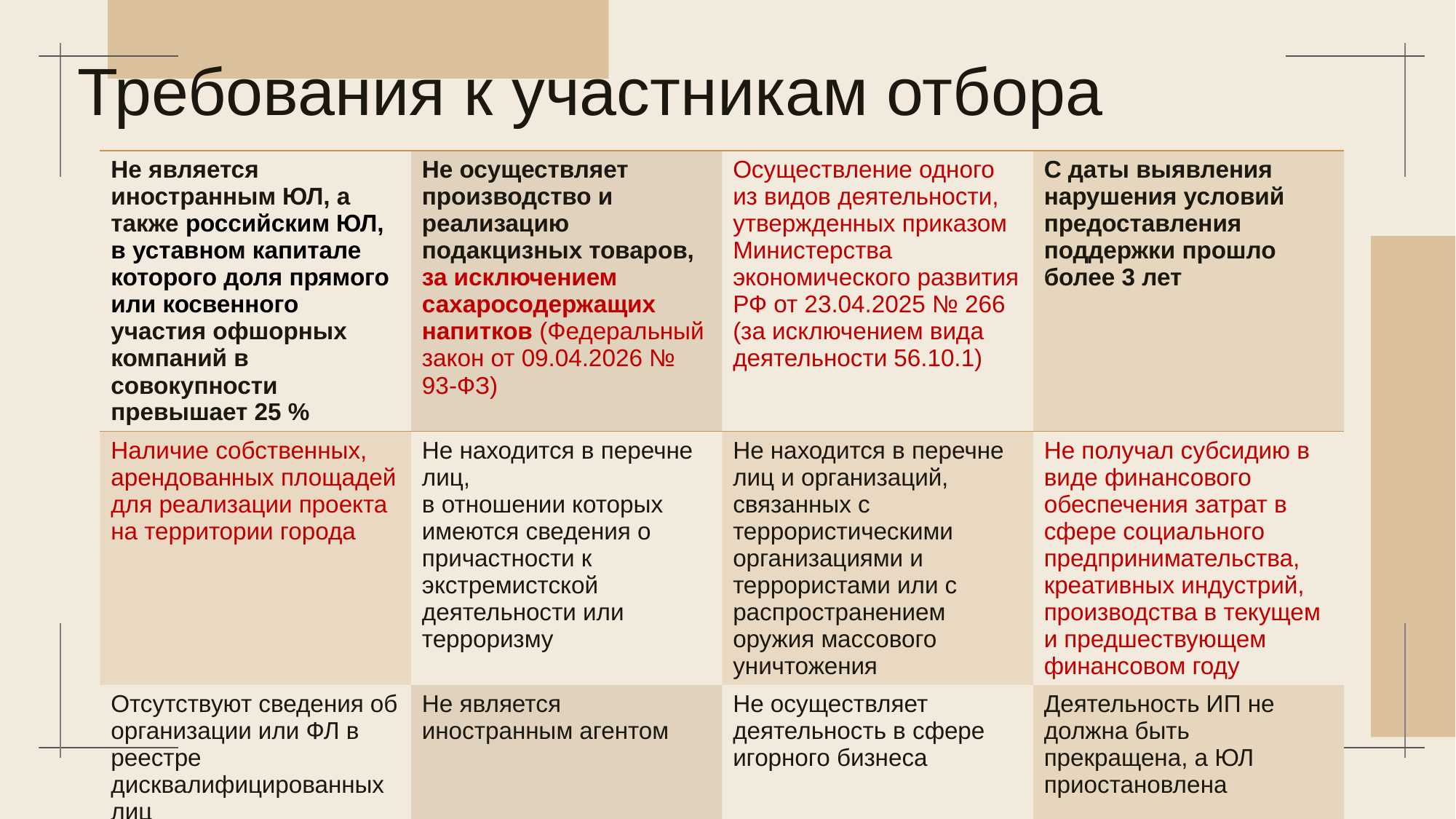

# Требования к участникам отбора
| Не является иностранным ЮЛ, а также российским ЮЛ, в уставном капитале которого доля прямого или косвенного участия офшорных компаний в совокупности превышает 25 % | Не осуществляет производство и реализацию подакцизных товаров, за исключением сахаросодержащих напитков (Федеральный закон от 09.04.2026 № 93-ФЗ) | Осуществление одного из видов деятельности, утвержденных приказом Министерства экономического развития РФ от 23.04.2025 № 266 (за исключением вида деятельности 56.10.1) | С даты выявления нарушения условий предоставления поддержки прошло более 3 лет |
| --- | --- | --- | --- |
| Наличие собственных, арендованных площадей для реализации проекта на территории города | Не находится в перечне лиц, в отношении которых имеются сведения о причастности к экстремистской деятельности или терроризму | Не находится в перечне лиц и организаций, связанных с террористическими организациями и террористами или с распространением оружия массового уничтожения | Не получал субсидию в виде финансового обеспечения затрат в сфере социального предпринимательства, креативных индустрий, производства в текущем и предшествующем финансовом году |
| Отсутствуют сведения об организации или ФЛ в реестре дисквалифицированных лиц | Не является иностранным агентом | Не осуществляет деятельность в сфере игорного бизнеса | Деятельность ИП не должна быть прекращена, а ЮЛ приостановлена |
| Не является кредитной, страховой организацией, участником рынка ценных бумаг, ломбардом | Не является нерезидентом РФ | Не является участником соглашений о разделе продукции | ЮЛ не находится в процессе реорганизации, ликвидации, банкротства |